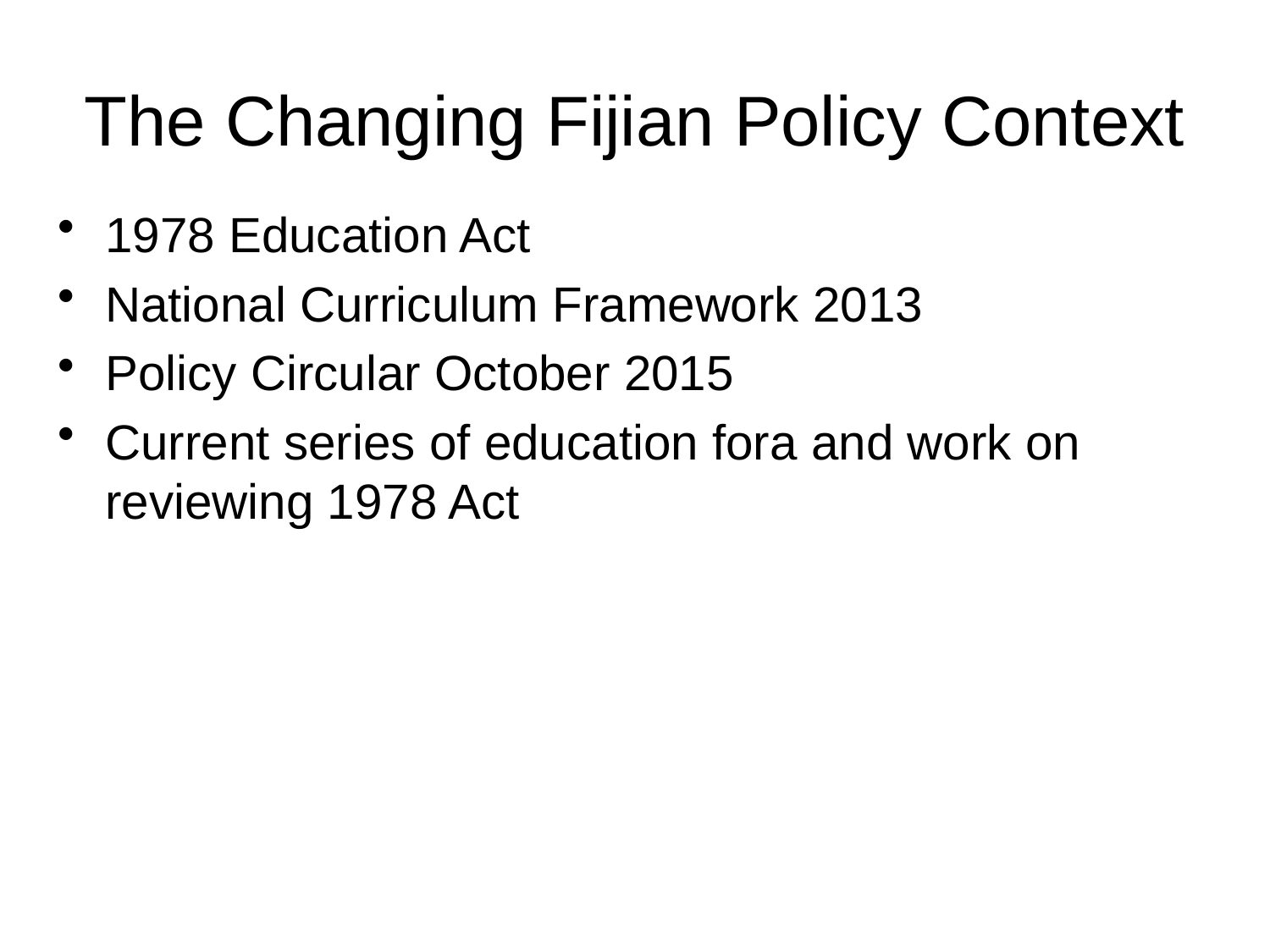

# The Changing Fijian Policy Context
1978 Education Act
National Curriculum Framework 2013
Policy Circular October 2015
Current series of education fora and work on reviewing 1978 Act